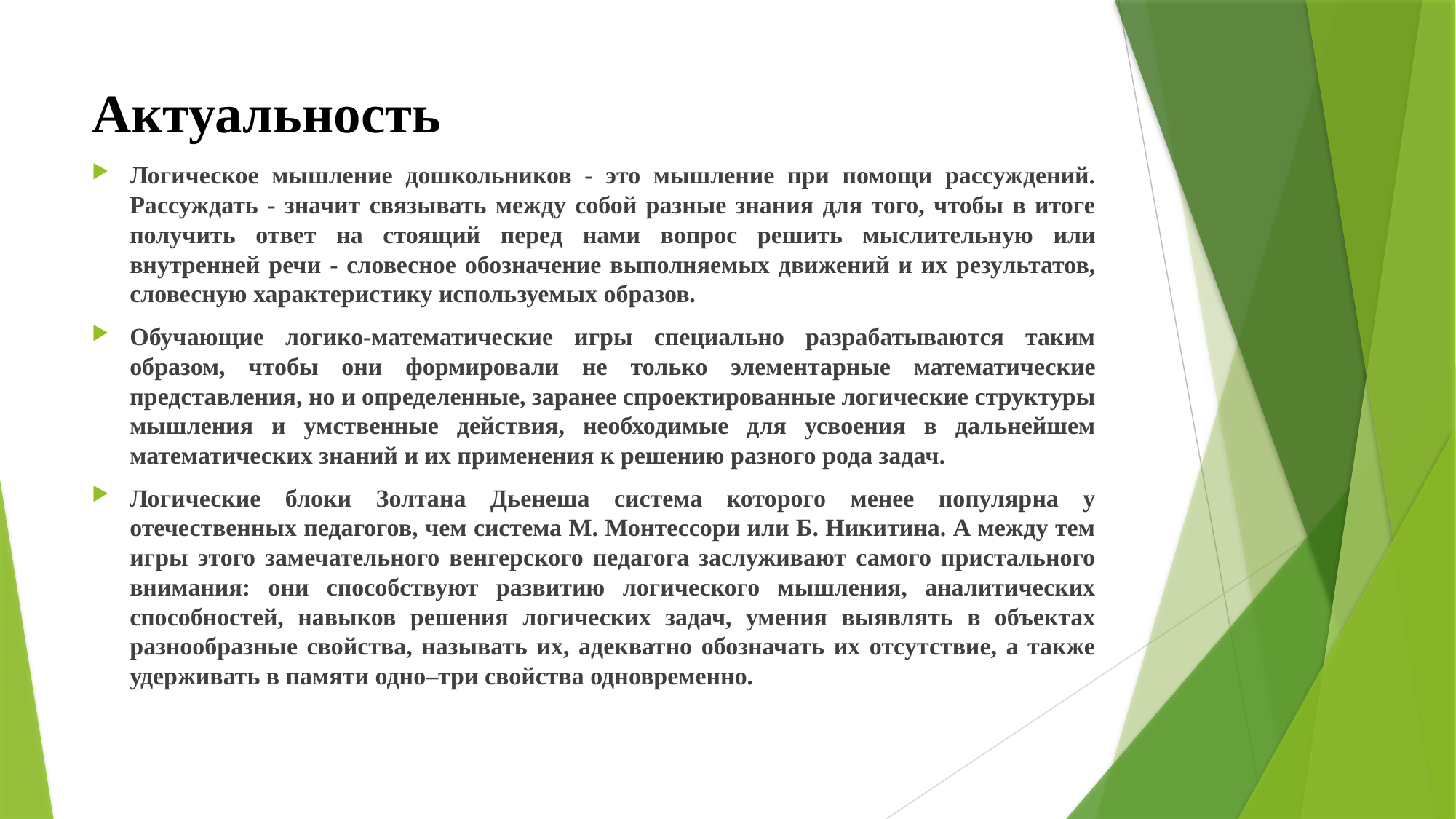

# Актуальность
Логическое мышление дошкольников - это мышление при помощи рассуждений. Рассуждать - значит связывать между собой разные знания для того, чтобы в итоге получить ответ на стоящий перед нами вопрос решить мыслительную или внутренней речи - словесное обозначение выполняемых движений и их результатов, словесную характеристику используемых образов.
Обучающие логико-математические игры специально разрабатываются таким образом, чтобы они формировали не только элементарные математические представления, но и определенные, заранее спроектированные логические структуры мышления и умственные действия, необходимые для усвоения в дальнейшем математических знаний и их применения к решению разного рода задач.
Логические блоки Золтана Дьенеша система которого менее популярна у отечественных педагогов, чем система М. Монтессори или Б. Никитина. А между тем игры этого замечательного венгерского педагога заслуживают самого пристального внимания: они способствуют развитию логического мышления, аналитических способностей, навыков решения логических задач, умения выявлять в объектах разнообразные свойства, называть их, адекватно обозначать их отсутствие, а также удерживать в памяти одно–три свойства одновременно.